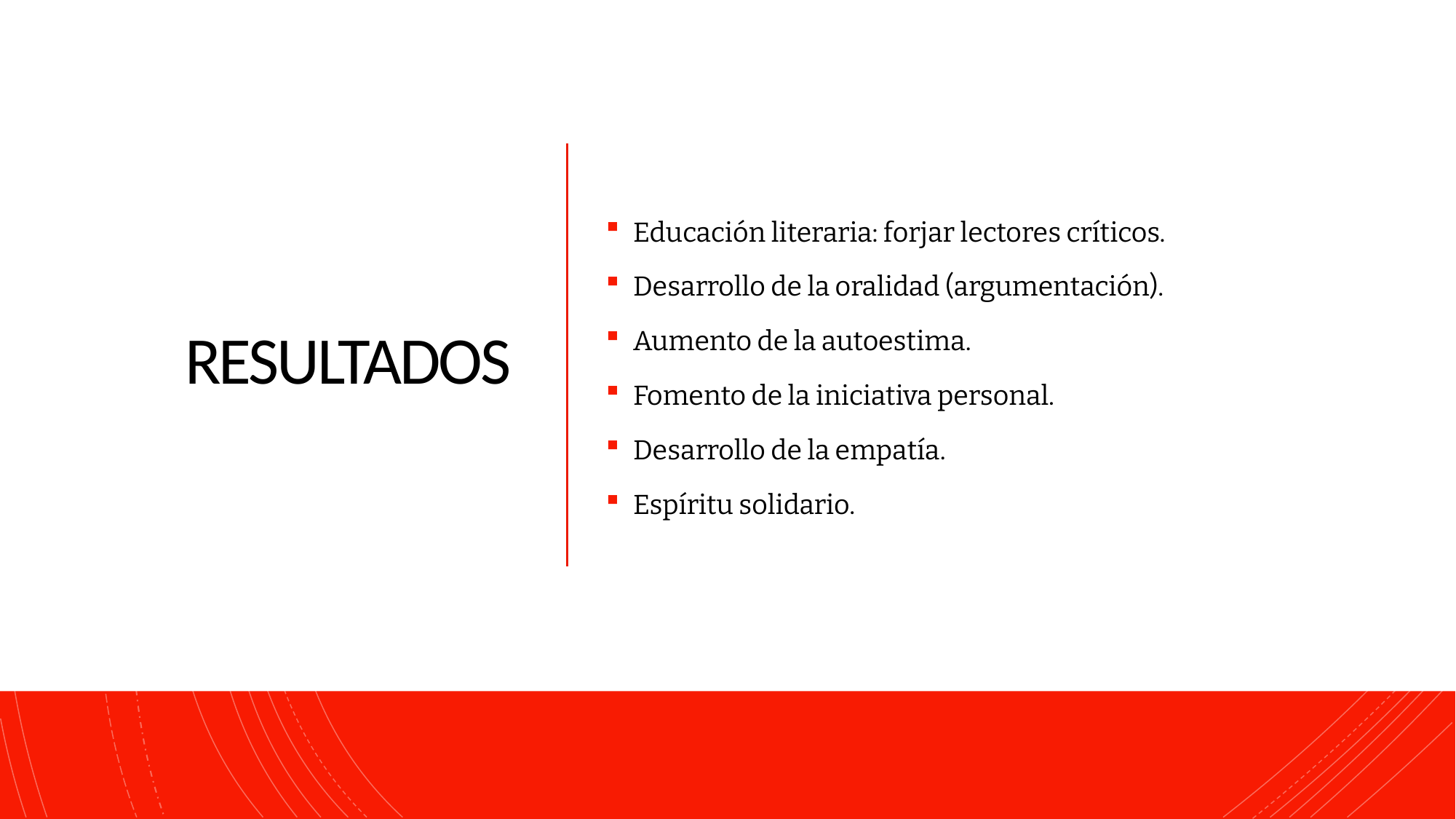

# RESULTADOS
Educación literaria: forjar lectores críticos.
Desarrollo de la oralidad (argumentación).
Aumento de la autoestima.
Fomento de la iniciativa personal.
Desarrollo de la empatía.
Espíritu solidario.